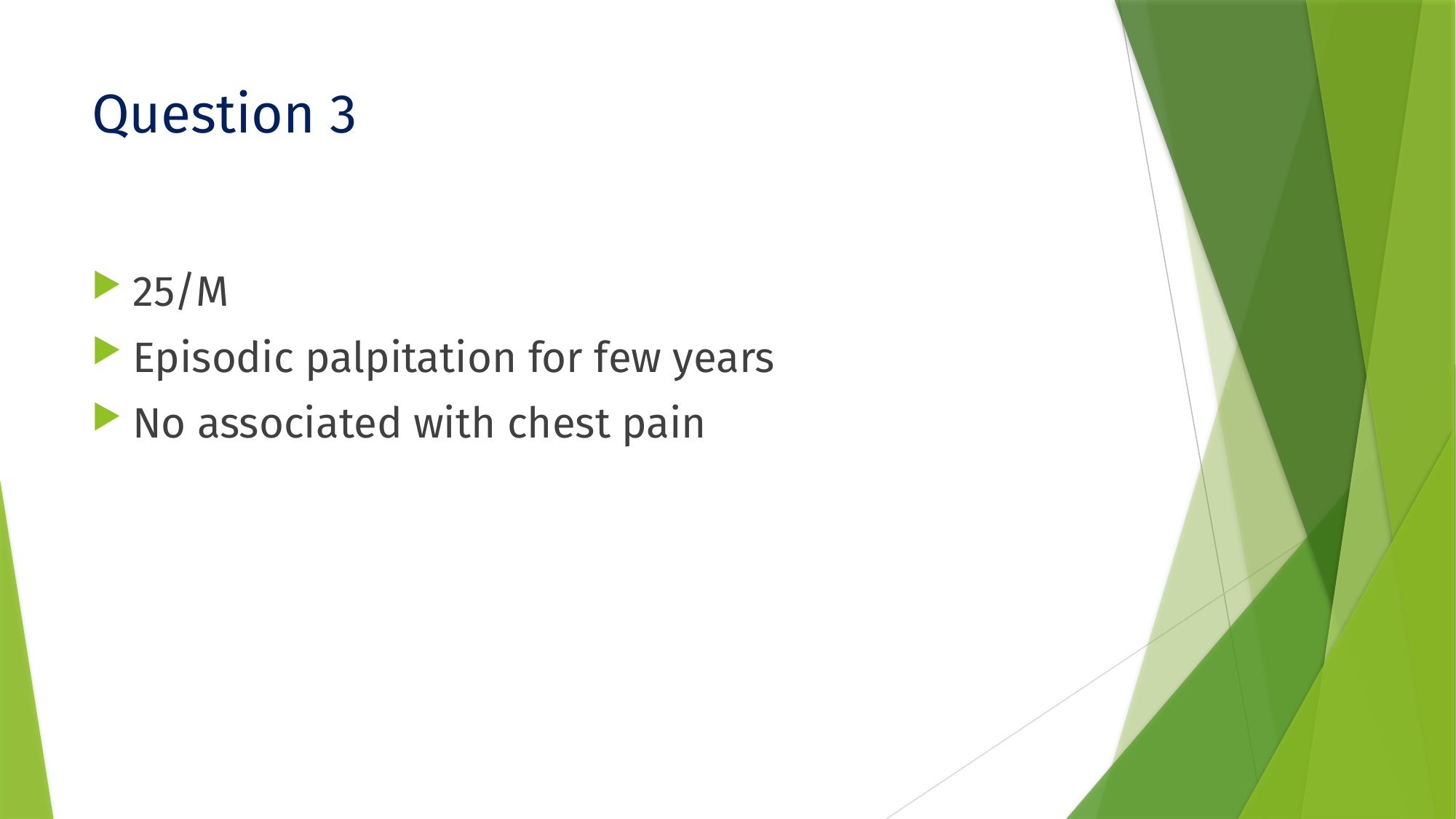

# Question 3
25/M
Episodic palpitation for few years
No associated with chest pain